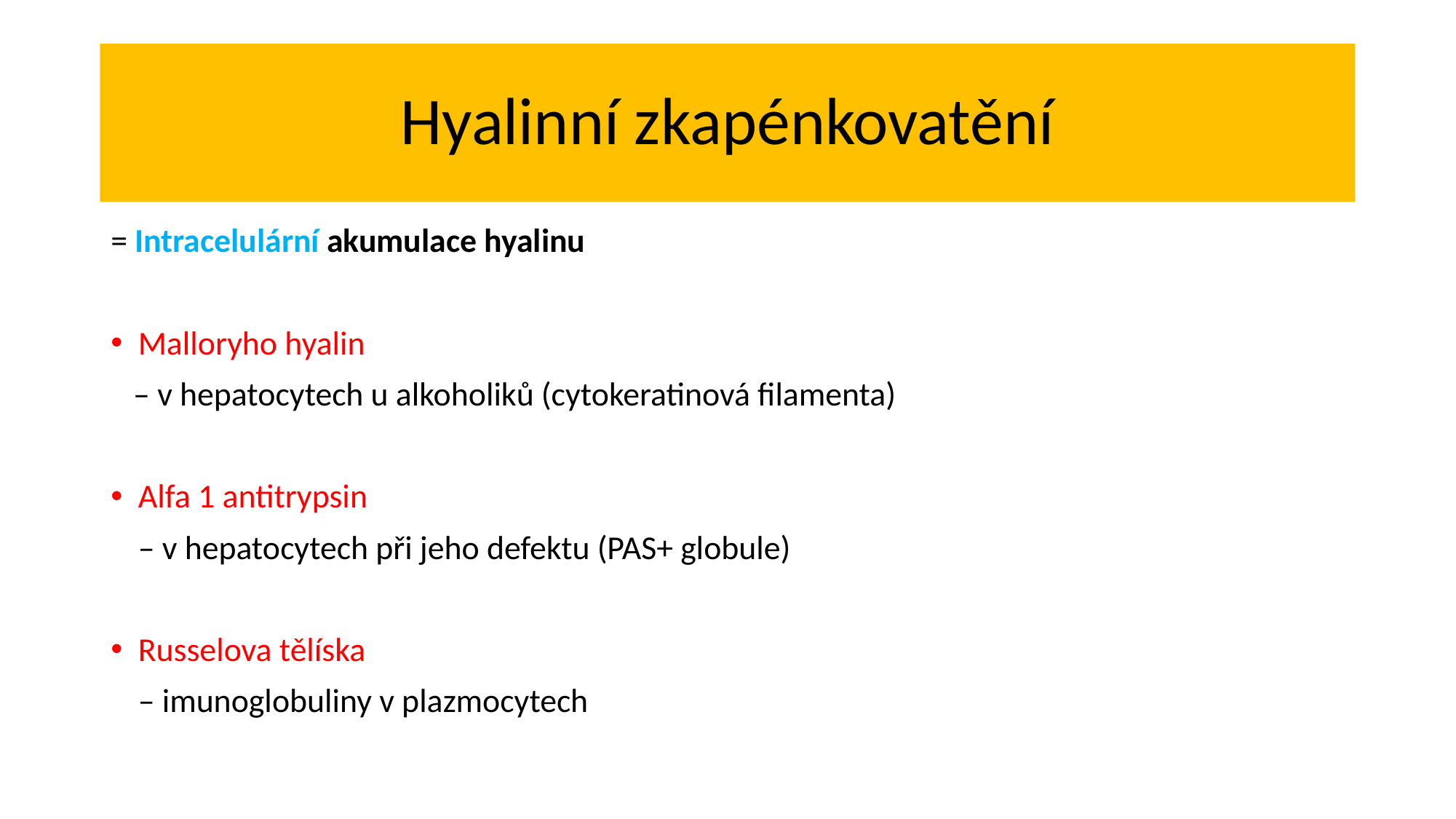

# Hyalinní zkapénkovatění
= Intracelulární akumulace hyalinu

Malloryho hyalin
   – v hepatocytech u alkoholiků (cytokeratinová filamenta)

Alfa 1 antitrypsin
 	– v hepatocytech při jeho defektu (PAS+ globule)

Russelova tělíska
	– imunoglobuliny v plazmocytech